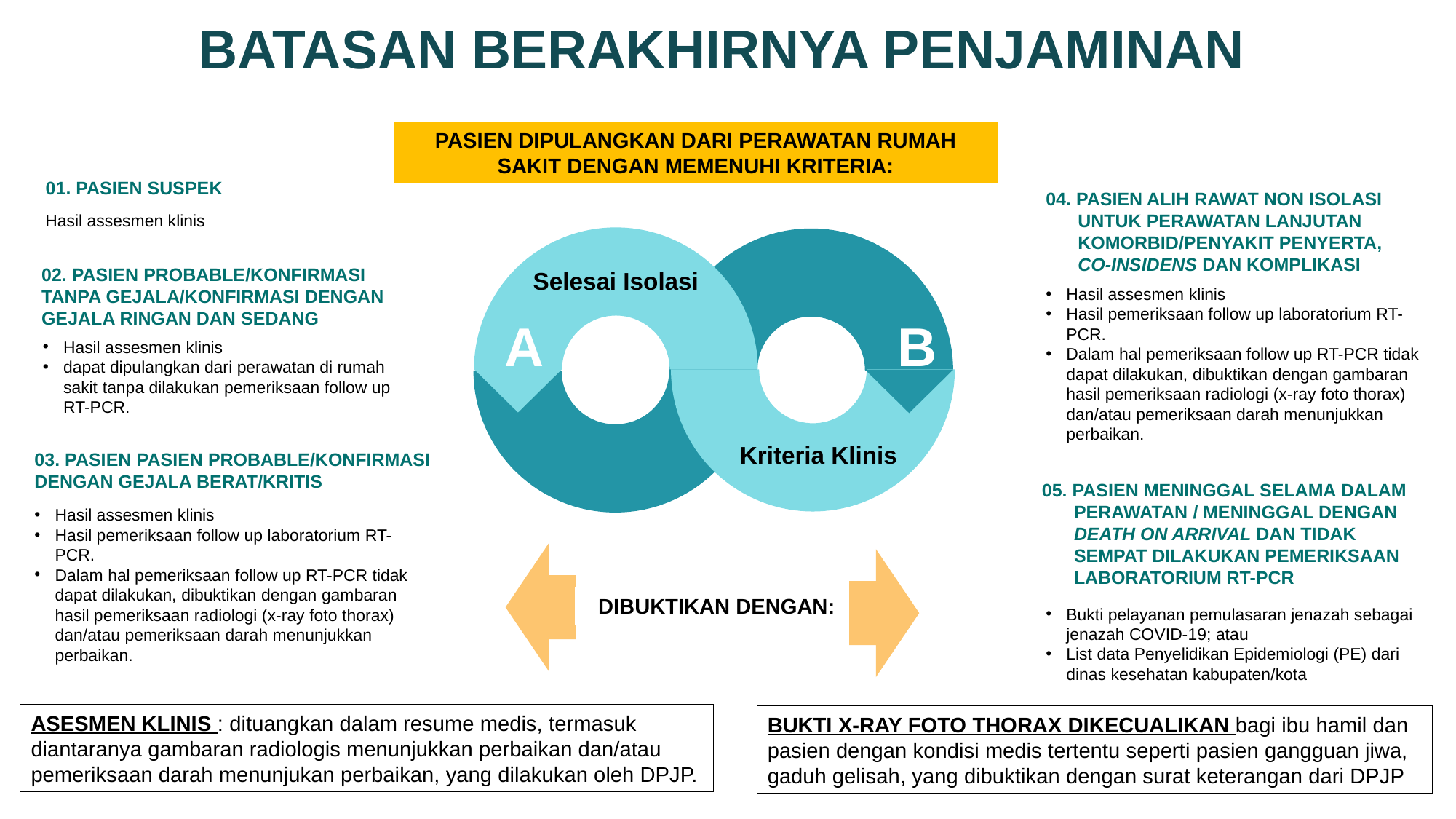

BATASAN BERAKHIRNYA PENJAMINAN
PASIEN DIPULANGKAN DARI PERAWATAN RUMAH SAKIT DENGAN MEMENUHI KRITERIA:
01. PASIEN SUSPEK
Hasil assesmen klinis
04. PASIEN ALIH RAWAT NON ISOLASI UNTUK PERAWATAN LANJUTAN KOMORBID/PENYAKIT PENYERTA,     CO-INSIDENS DAN KOMPLIKASI
Hasil assesmen klinis
Hasil pemeriksaan follow up laboratorium RT-PCR.
Dalam hal pemeriksaan follow up RT-PCR tidak dapat dilakukan, dibuktikan dengan gambaran hasil pemeriksaan radiologi (x-ray foto thorax) dan/atau pemeriksaan darah menunjukkan perbaikan.

Selesai Isolasi
A
B

Kriteria Klinis
02. PASIEN PROBABLE/KONFIRMASI TANPA GEJALA/KONFIRMASI DENGAN GEJALA RINGAN DAN SEDANG

Hasil assesmen klinis
dapat dipulangkan dari perawatan di rumah sakit tanpa dilakukan pemeriksaan follow up RT-PCR.
03. PASIEN PASIEN PROBABLE/KONFIRMASI DENGAN GEJALA BERAT/KRITIS

05. PASIEN MENINGGAL SELAMA DALAM PERAWATAN / MENINGGAL DENGAN DEATH ON ARRIVAL DAN TIDAK SEMPAT DILAKUKAN PEMERIKSAAN LABORATORIUM RT-PCR
Bukti pelayanan pemulasaran jenazah sebagai jenazah COVID-19; atau
List data Penyelidikan Epidemiologi (PE) dari dinas kesehatan kabupaten/kota
Hasil assesmen klinis
Hasil pemeriksaan follow up laboratorium RT-PCR.
Dalam hal pemeriksaan follow up RT-PCR tidak dapat dilakukan, dibuktikan dengan gambaran hasil pemeriksaan radiologi (x-ray foto thorax) dan/atau pemeriksaan darah menunjukkan perbaikan.

DIBUKTIKAN DENGAN:
ASESMEN KLINIS : dituangkan dalam resume medis, termasuk diantaranya gambaran radiologis menunjukkan perbaikan dan/atau pemeriksaan darah menunjukan perbaikan, yang dilakukan oleh DPJP.
BUKTI X-RAY FOTO THORAX DIKECUALIKAN bagi ibu hamil dan pasien dengan kondisi medis tertentu seperti pasien gangguan jiwa, gaduh gelisah, yang dibuktikan dengan surat keterangan dari DPJP